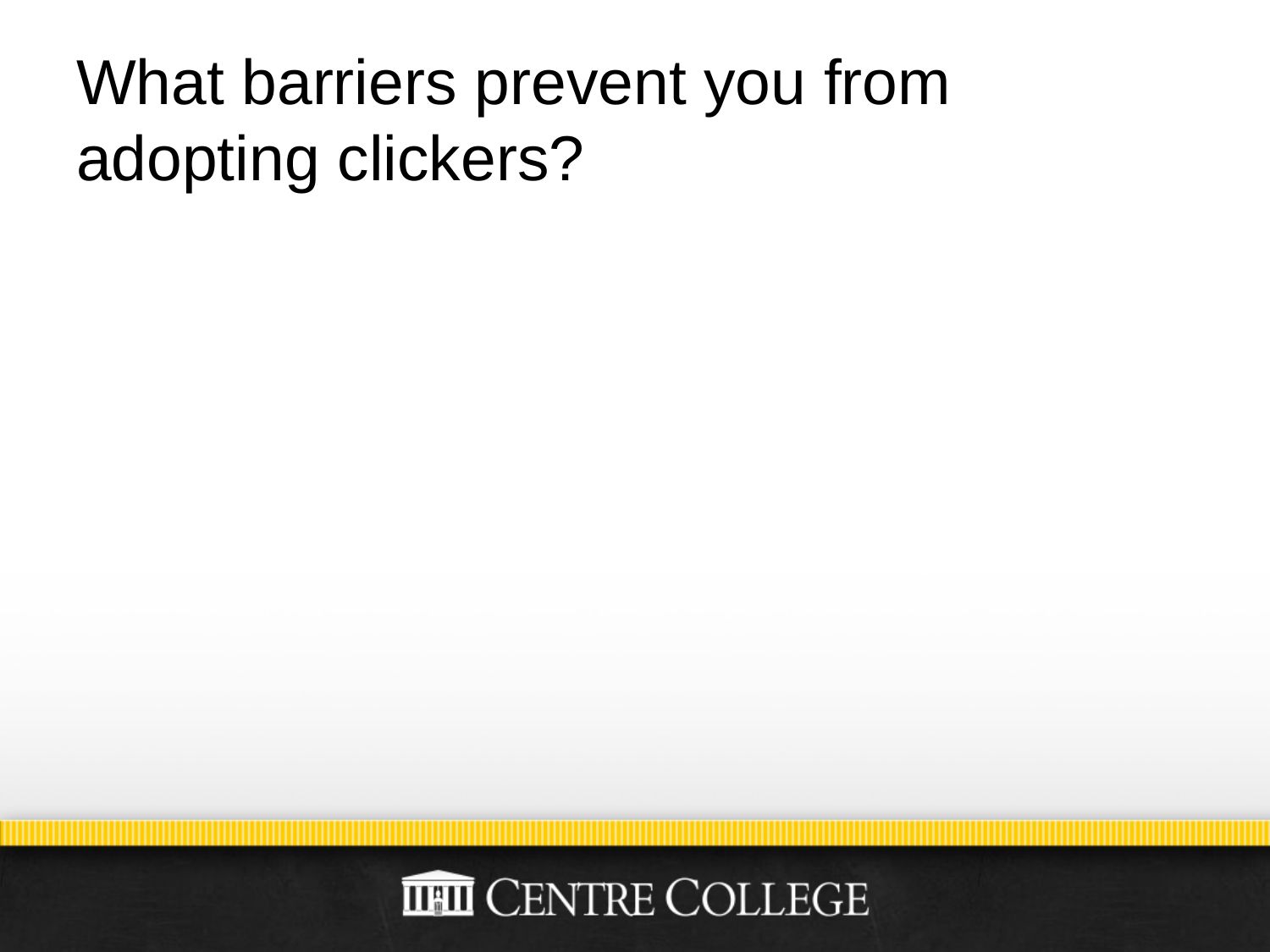

# What barriers prevent you from adopting clickers?